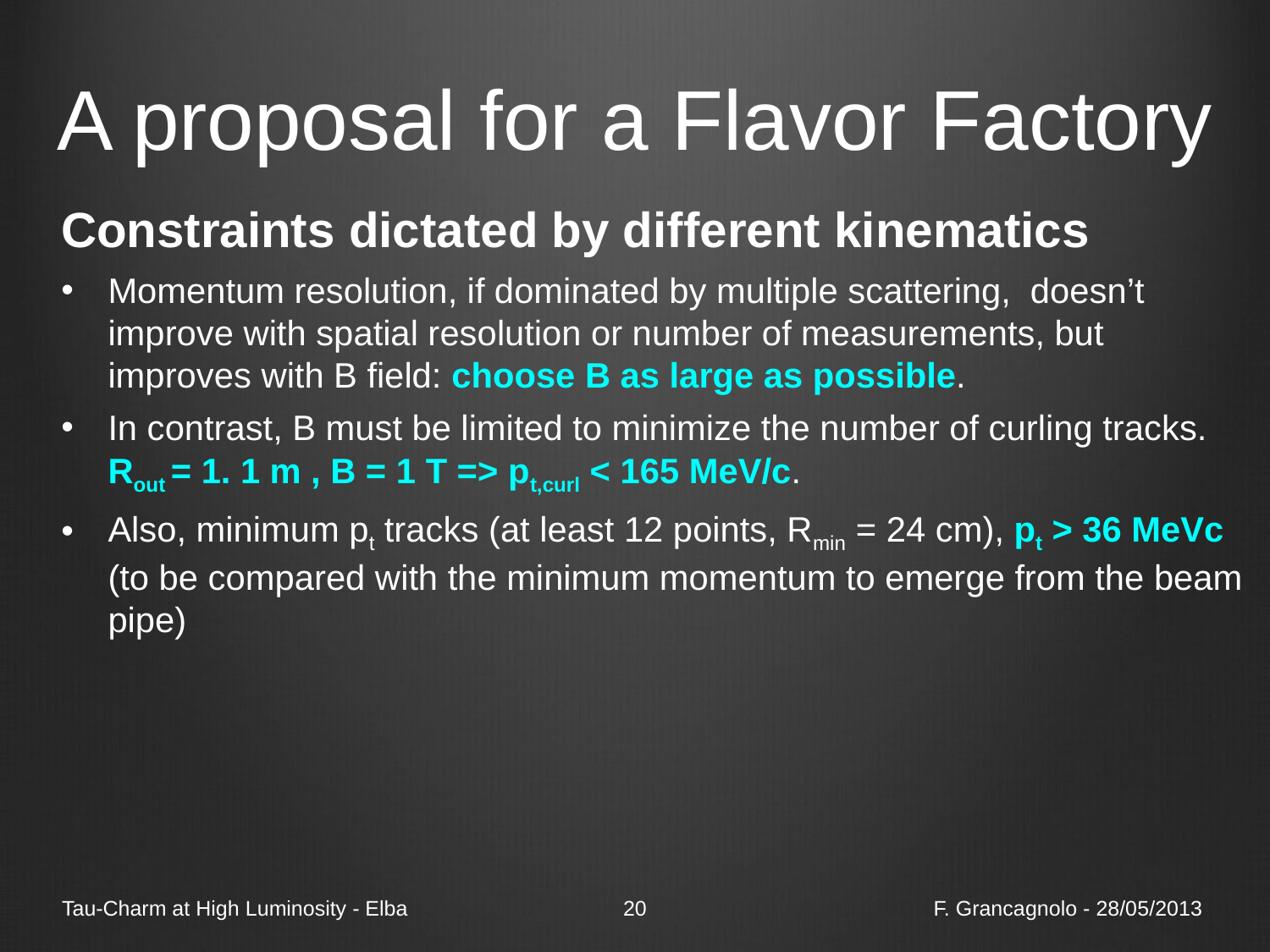

# A proposal for a Flavor Factory
Constraints dictated by different kinematics
Momentum resolution, if dominated by multiple scattering,  doesn’t improve with spatial resolution or number of measurements, but improves with B field: choose B as large as possible.
In contrast, B must be limited to minimize the number of curling tracks. Rout = 1. 1 m , B = 1 T => pt,curl < 165 MeV/c.
Also, minimum pt tracks (at least 12 points, Rmin = 24 cm), pt > 36 MeVc (to be compared with the minimum momentum to emerge from the beam pipe)

Tau-Charm at High Luminosity - Elba
20
F. Grancagnolo - 28/05/2013